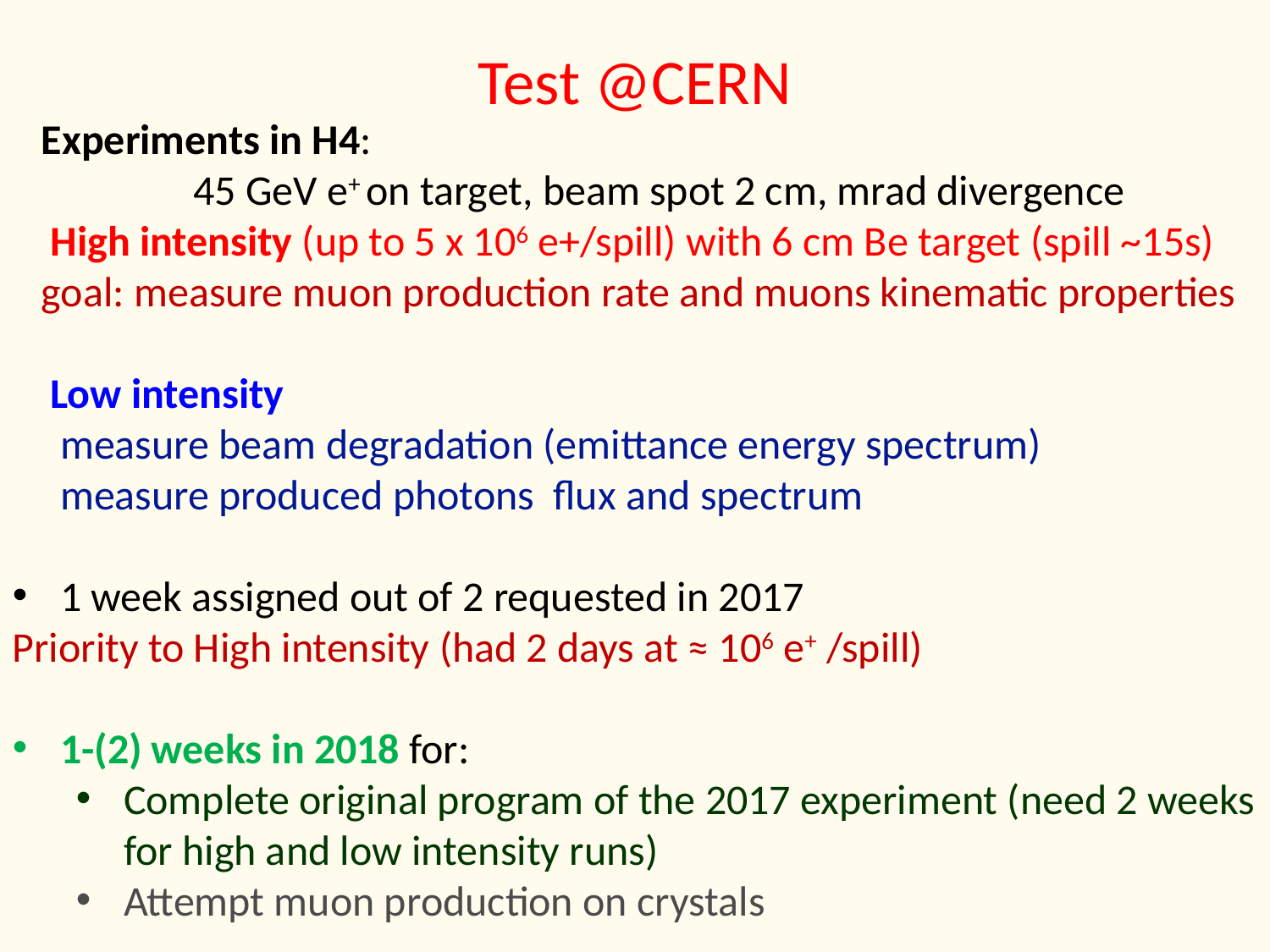

# Test @CERN
   Experiments in H4:
                   45 GeV e+ on target, beam spot 2 cm, mrad divergence
    High intensity (up to 5 x 106 e+/spill) with 6 cm Be target (spill ~15s)
   goal: measure muon production rate and muons kinematic properties
    Low intensity
     measure beam degradation (emittance energy spectrum)
     measure produced photons  flux and spectrum

1 week assigned out of 2 requested in 2017
Priority to High intensity (had 2 days at ≈ 106 e+ /spill)

1-(2) weeks in 2018 for:
Complete original program of the 2017 experiment (need 2 weeks for high and low intensity runs)
Attempt muon production on crystals